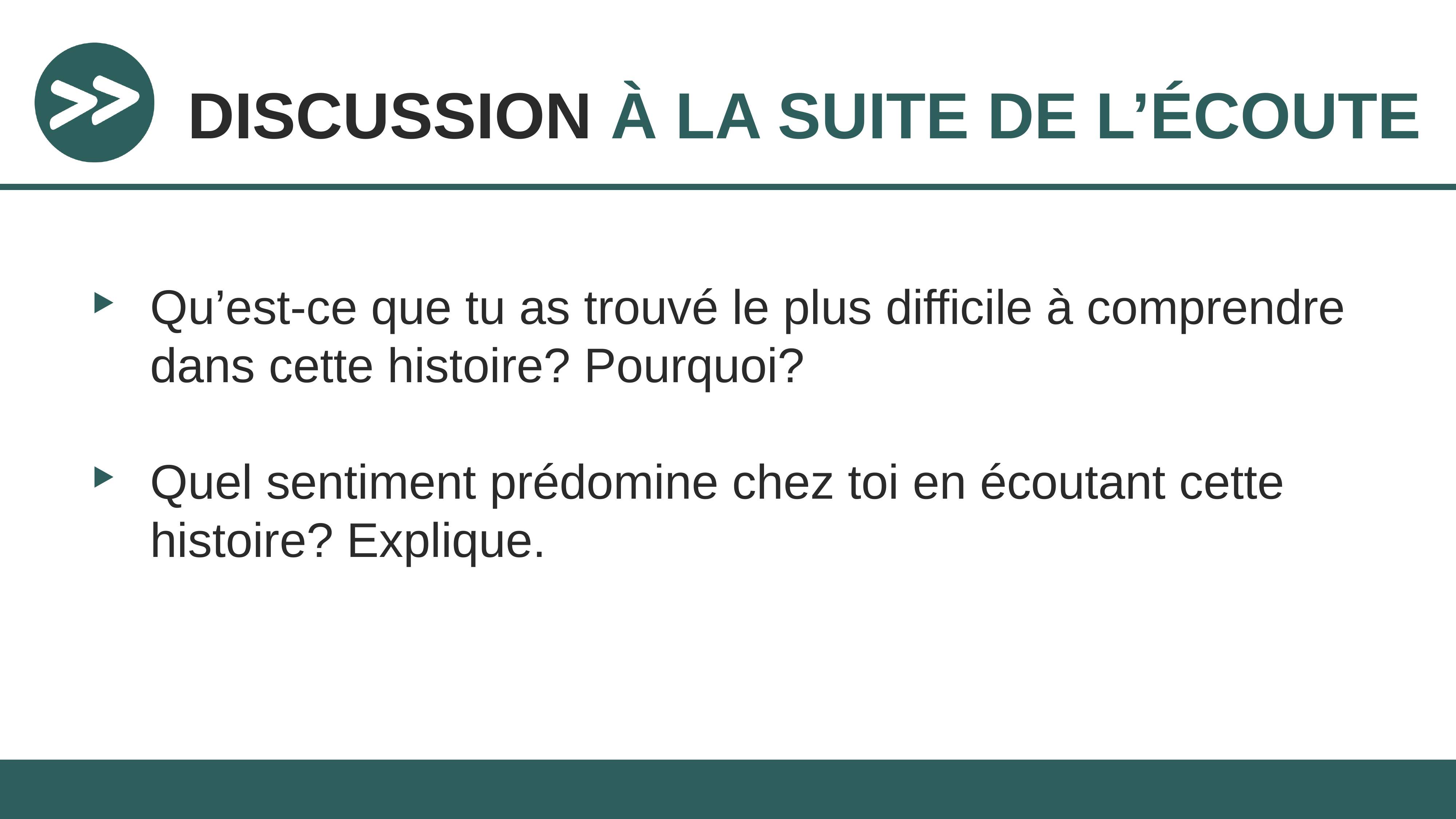

# DISCUSSION À LA SUITE DE L’ÉCOUTE
Qu’est-ce que tu as trouvé le plus difficile à comprendre dans cette histoire? Pourquoi?
Quel sentiment prédomine chez toi en écoutant cette histoire? Explique.